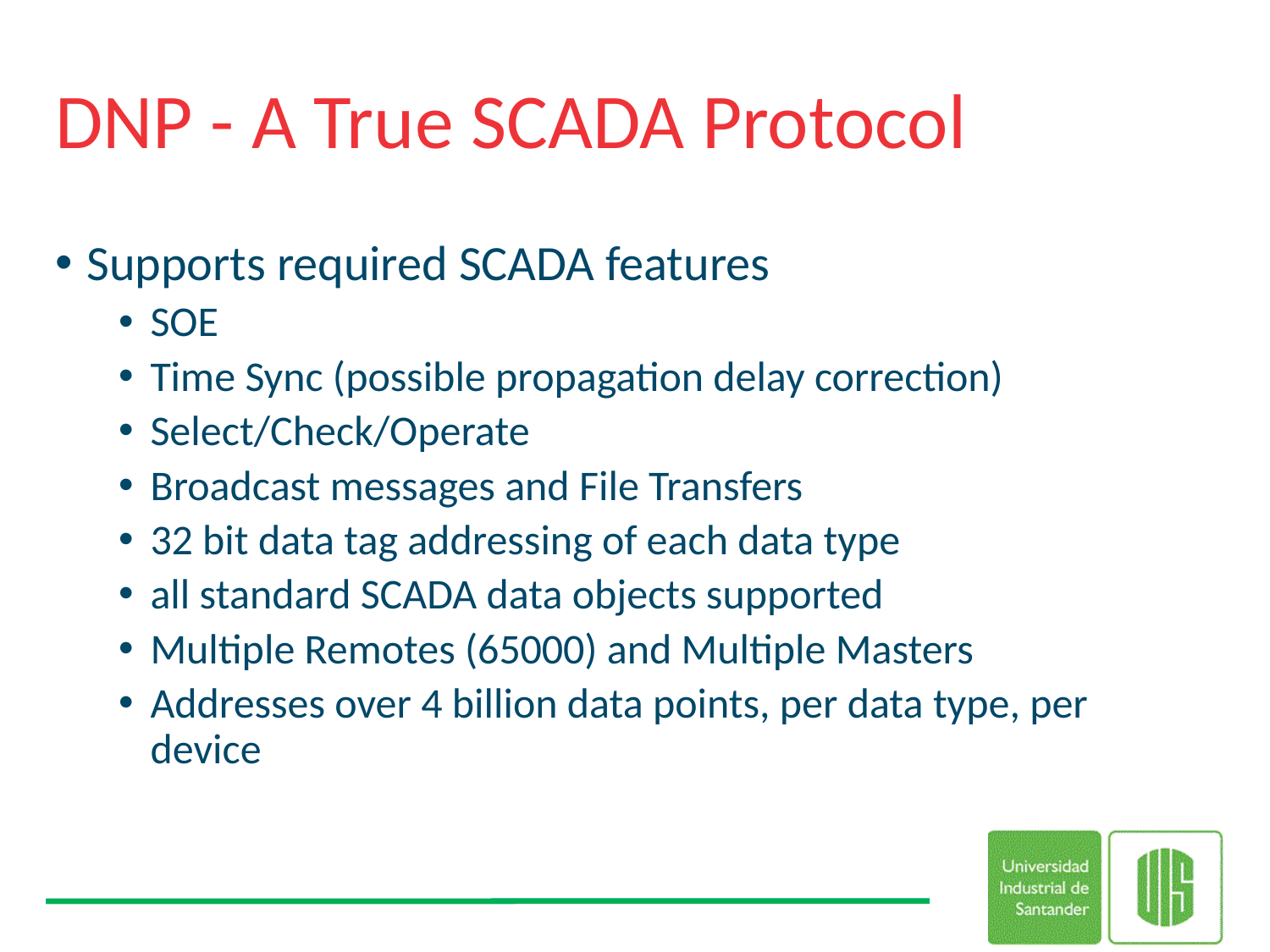

# DNP - A True SCADA Protocol
Supports required SCADA features
SOE
Time Sync (possible propagation delay correction)
Select/Check/Operate
Broadcast messages and File Transfers
32 bit data tag addressing of each data type
all standard SCADA data objects supported
Multiple Remotes (65000) and Multiple Masters
Addresses over 4 billion data points, per data type, per device